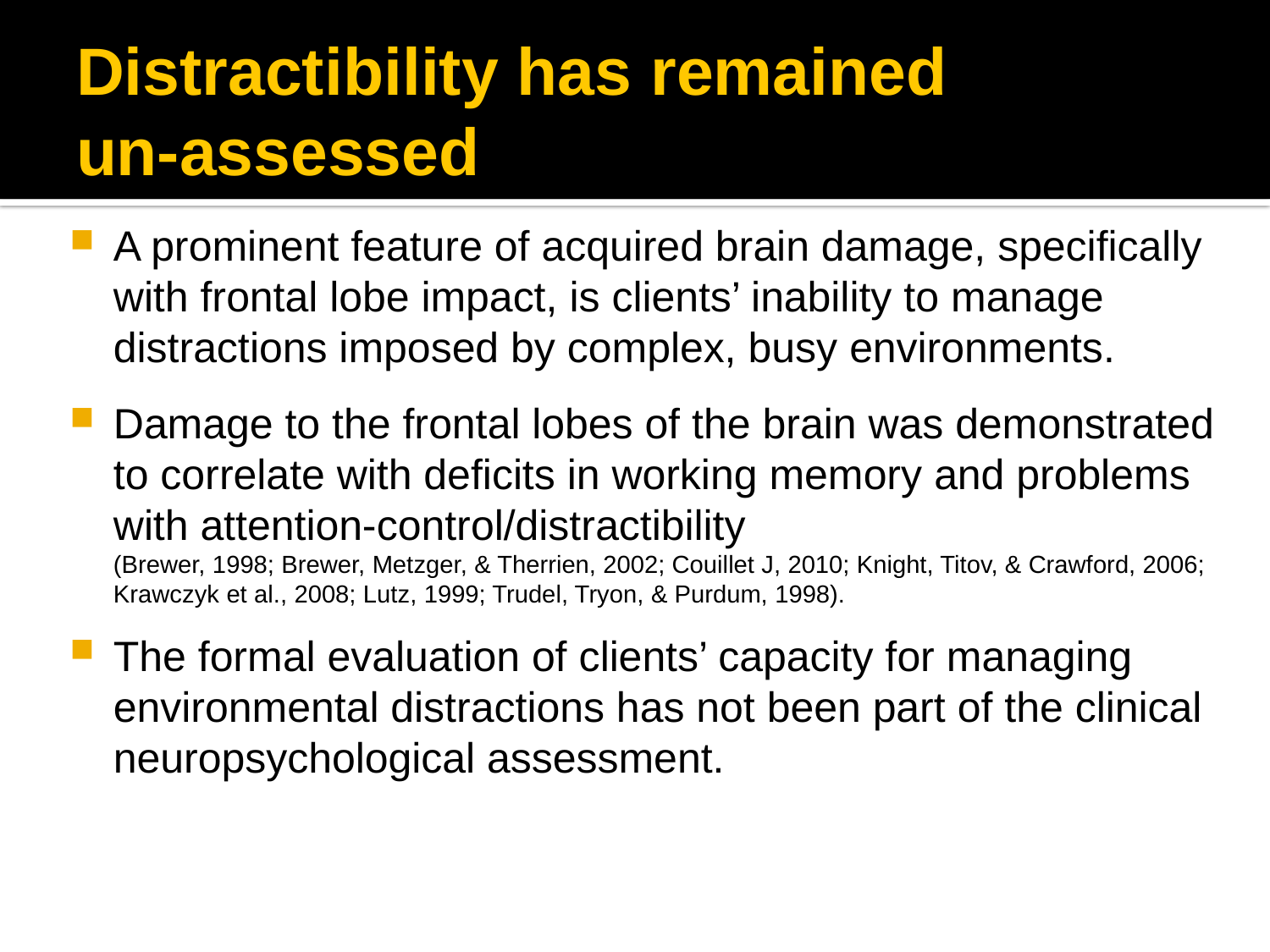

# Distractibility has remained un-assessed
A prominent feature of acquired brain damage, specifically with frontal lobe impact, is clients’ inability to manage distractions imposed by complex, busy environments.

Damage to the frontal lobes of the brain was demonstrated to correlate with deficits in working memory and problems with attention-control/distractibility
(Brewer, 1998; Brewer, Metzger, & Therrien, 2002; Couillet J, 2010; Knight, Titov, & Crawford, 2006; Krawczyk et al., 2008; Lutz, 1999; Trudel, Tryon, & Purdum, 1998).

The formal evaluation of clients’ capacity for managing environmental distractions has not been part of the clinical neuropsychological assessment.